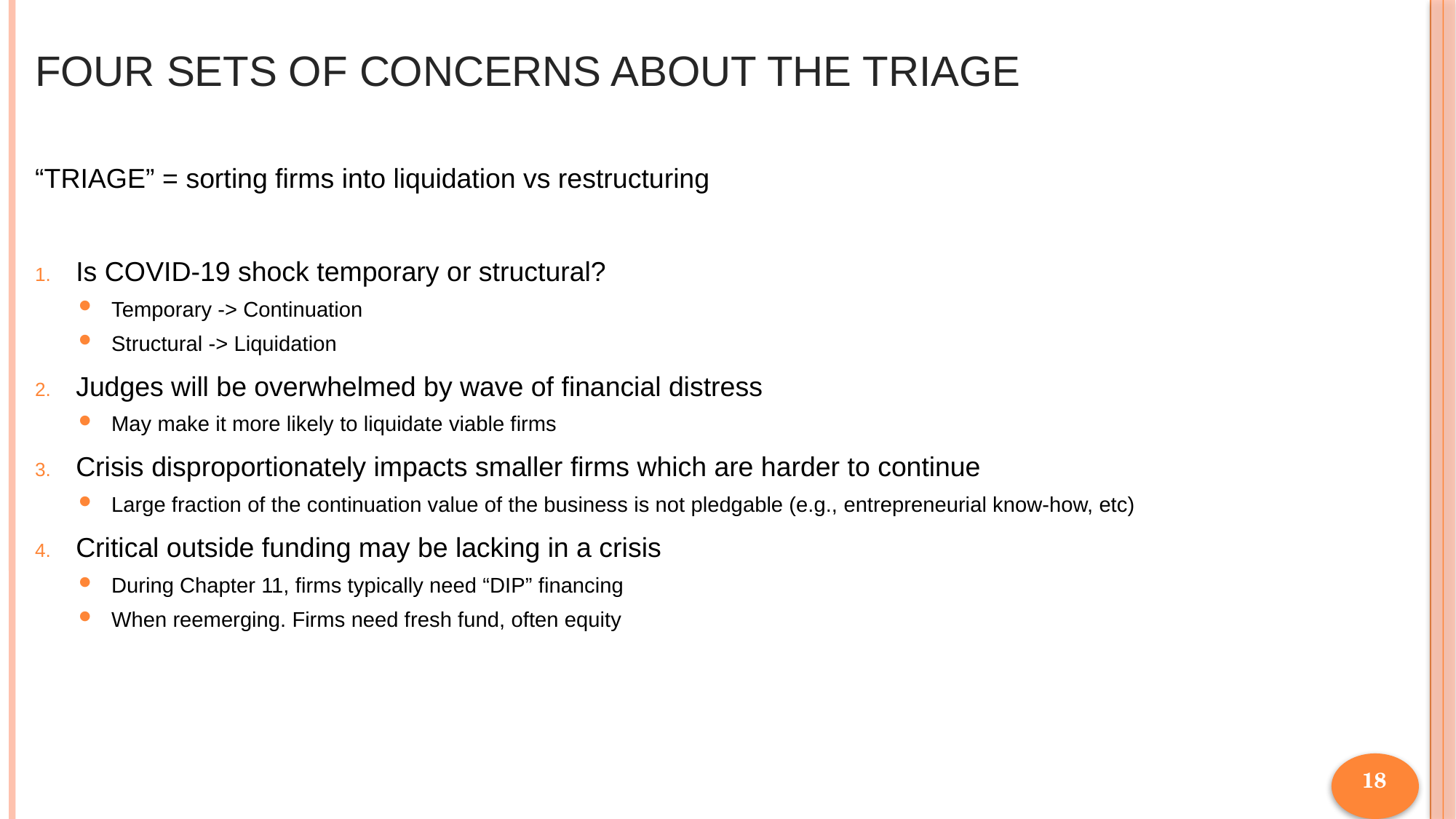

# Four sets of concerns about the triage

“TRIAGE” = sorting firms into liquidation vs restructuring

Is COVID-19 shock temporary or structural?
Temporary -> Continuation
Structural -> Liquidation
Judges will be overwhelmed by wave of financial distress
May make it more likely to liquidate viable firms
Crisis disproportionately impacts smaller firms which are harder to continue
Large fraction of the continuation value of the business is not pledgable (e.g., entrepreneurial know-how, etc)
Critical outside funding may be lacking in a crisis
During Chapter 11, firms typically need “DIP” financing
When reemerging. Firms need fresh fund, often equity
18